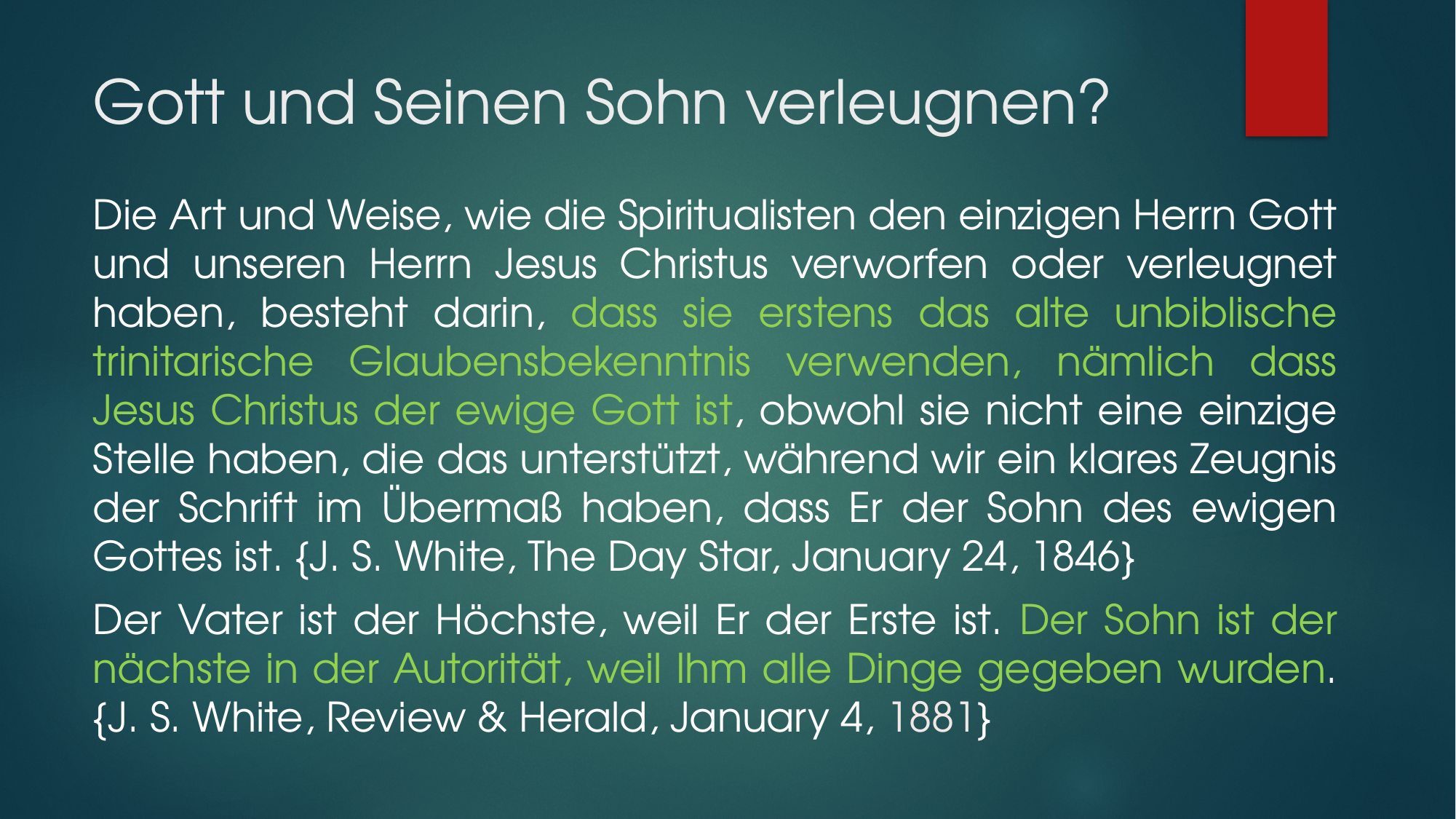

# Gott und Seinen Sohn verleugnen?
Die Art und Weise, wie die Spiritualisten den einzigen Herrn Gott und unseren Herrn Jesus Christus verworfen oder verleugnet haben, besteht darin, dass sie erstens das alte unbiblische trinitarische Glaubensbekenntnis verwenden, nämlich dass Jesus Christus der ewige Gott ist, obwohl sie nicht eine einzige Stelle haben, die das unterstützt, während wir ein klares Zeugnis der Schrift im Übermaß haben, dass Er der Sohn des ewigen Gottes ist. {J. S. White, The Day Star, January 24, 1846}
Der Vater ist der Höchste, weil Er der Erste ist. Der Sohn ist der nächste in der Autorität, weil Ihm alle Dinge gegeben wurden. {J. S. White, Review & Herald, January 4, 1881}